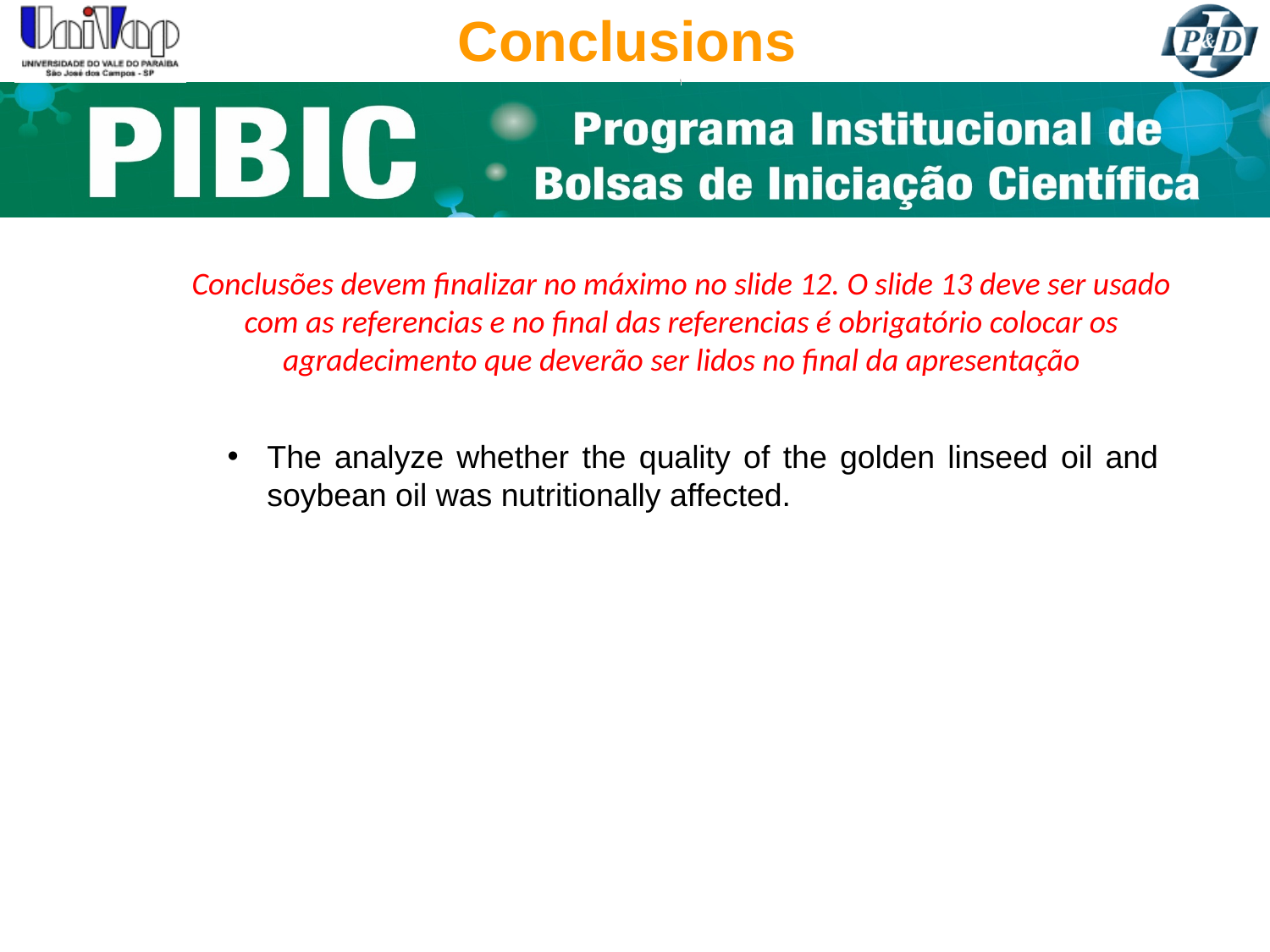

Conclusions

Conclusões devem finalizar no máximo no slide 12. O slide 13 deve ser usado com as referencias e no final das referencias é obrigatório colocar os agradecimento que deverão ser lidos no final da apresentação
The analyze whether the quality of the golden linseed oil and soybean oil was nutritionally affected.